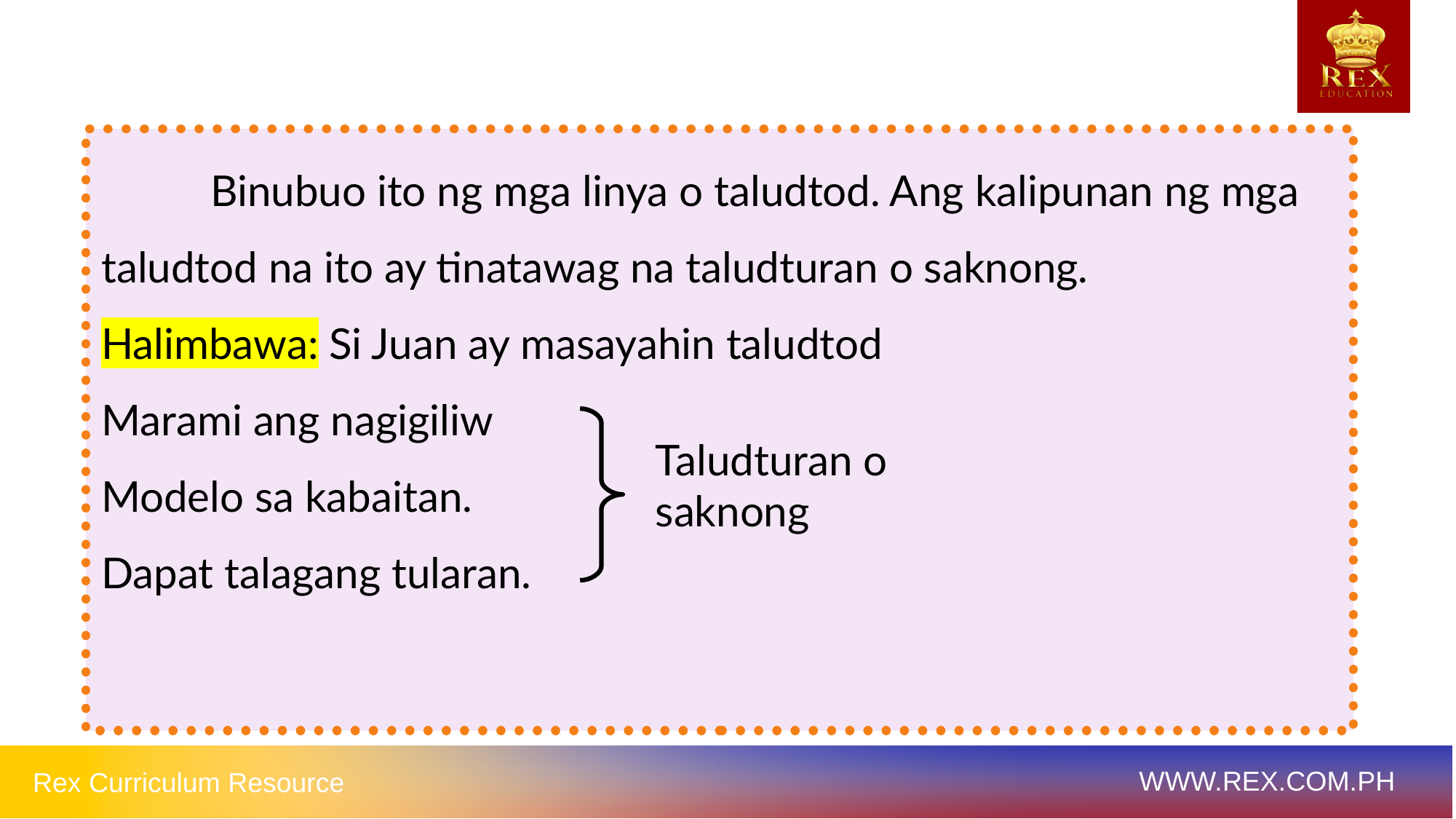

Binubuo ito ng mga linya o taludtod. Ang kalipunan ng mga taludtod na ito ay tinatawag na taludturan o saknong.
Halimbawa: Si Juan ay masayahin taludtod
Marami ang nagigiliw
Modelo sa kabaitan.
Dapat talagang tularan.

Taludturan o
saknong